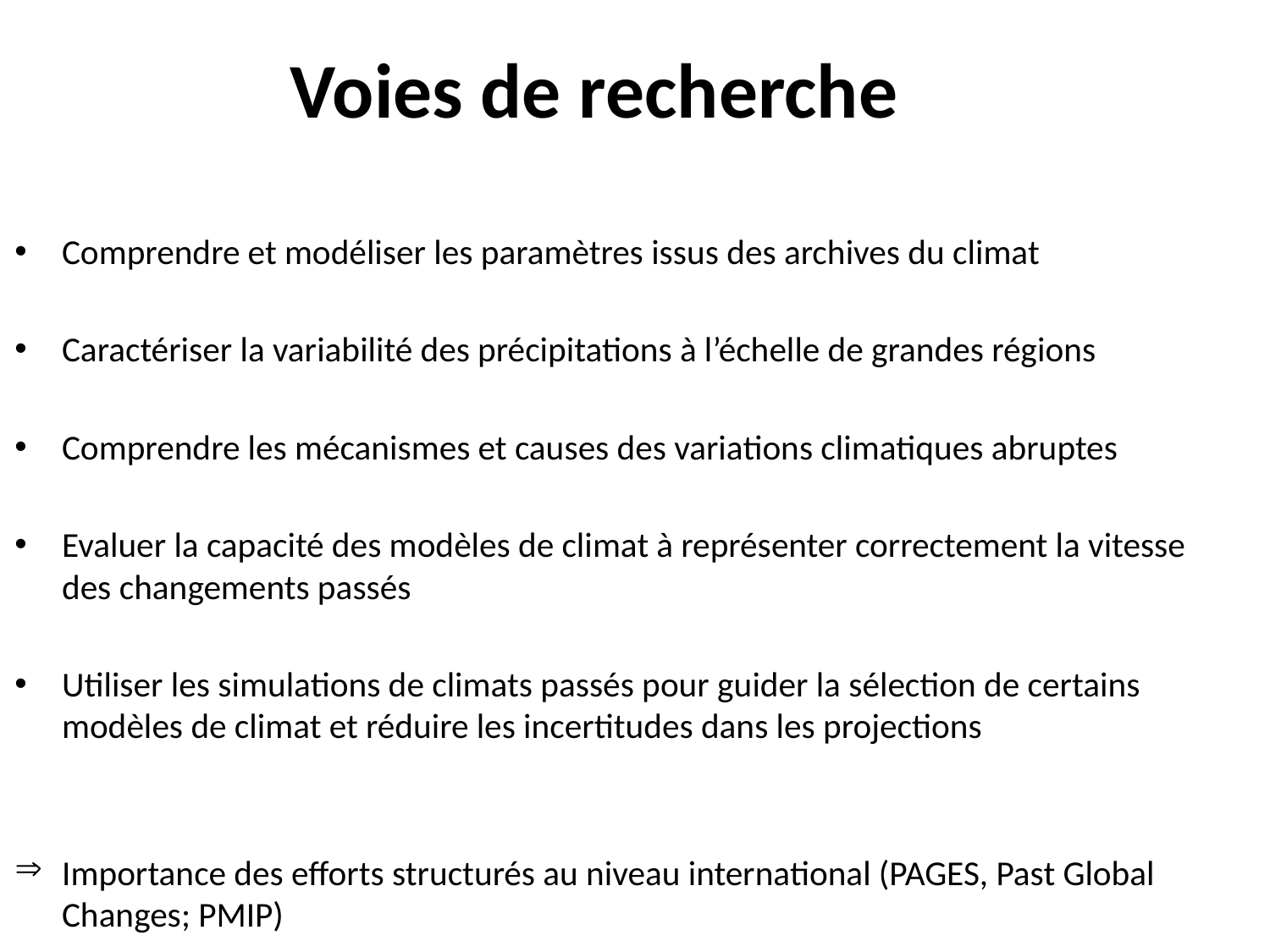

# Voies de recherche

Comprendre et modéliser les paramètres issus des archives du climat

Caractériser la variabilité des précipitations à l’échelle de grandes régions

Comprendre les mécanismes et causes des variations climatiques abruptes

Evaluer la capacité des modèles de climat à représenter correctement la vitesse des changements passés

Utiliser les simulations de climats passés pour guider la sélection de certains modèles de climat et réduire les incertitudes dans les projections

Importance des efforts structurés au niveau international (PAGES, Past Global Changes; PMIP)